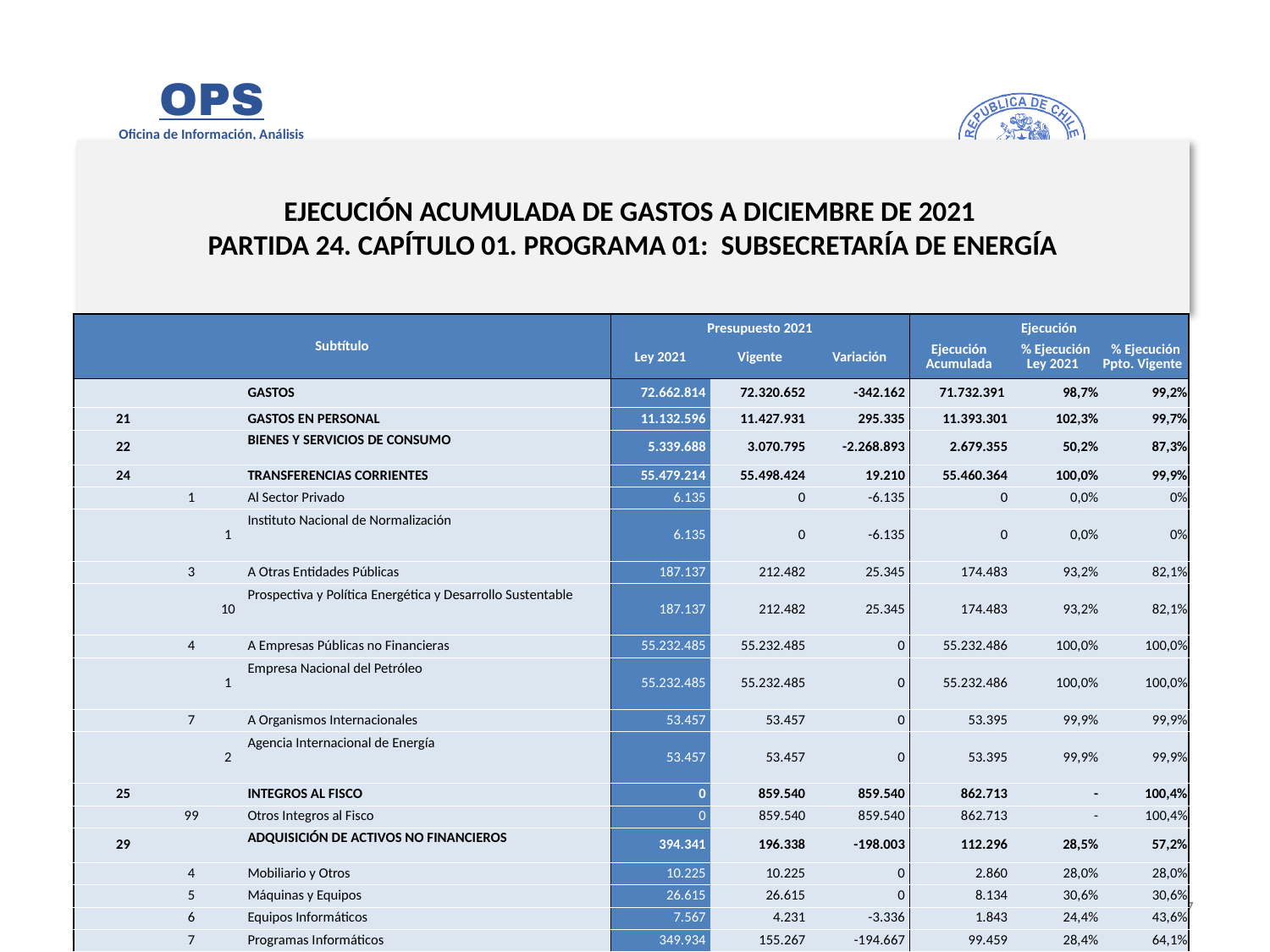

# EJECUCIÓN ACUMULADA DE GASTOS A DICIEMBRE DE 2021 PARTIDA 24. CAPÍTULO 01. PROGRAMA 01:  SUBSECRETARÍA DE ENERGÍA
en miles de pesos de 2021
| Subtítulo |  |  |  | Presupuesto 2021 |  |  | Ejecución |  |  |
| --- | --- | --- | --- | --- | --- | --- | --- | --- | --- |
|  |  |  |  | Ley 2021 | Vigente | Variación | Ejecución Acumulada | % Ejecución Ley 2021 | % Ejecución Ppto. Vigente |
|  |  |  | GASTOS | 72.662.814 | 72.320.652 | -342.162 | 71.732.391 | 98,7% | 99,2% |
| 21 |  |  | GASTOS EN PERSONAL | 11.132.596 | 11.427.931 | 295.335 | 11.393.301 | 102,3% | 99,7% |
| 22 |  |  | BIENES Y SERVICIOS DE CONSUMO | 5.339.688 | 3.070.795 | -2.268.893 | 2.679.355 | 50,2% | 87,3% |
| 24 |  |  | TRANSFERENCIAS CORRIENTES | 55.479.214 | 55.498.424 | 19.210 | 55.460.364 | 100,0% | 99,9% |
|  | 1 |  | Al Sector Privado | 6.135 | 0 | -6.135 | 0 | 0,0% | 0% |
|  |  | 1 | Instituto Nacional de Normalización | 6.135 | 0 | -6.135 | 0 | 0,0% | 0% |
|  | 3 |  | A Otras Entidades Públicas | 187.137 | 212.482 | 25.345 | 174.483 | 93,2% | 82,1% |
|  |  | 10 | Prospectiva y Política Energética y Desarrollo Sustentable | 187.137 | 212.482 | 25.345 | 174.483 | 93,2% | 82,1% |
|  | 4 |  | A Empresas Públicas no Financieras | 55.232.485 | 55.232.485 | 0 | 55.232.486 | 100,0% | 100,0% |
|  |  | 1 | Empresa Nacional del Petróleo | 55.232.485 | 55.232.485 | 0 | 55.232.486 | 100,0% | 100,0% |
|  | 7 |  | A Organismos Internacionales | 53.457 | 53.457 | 0 | 53.395 | 99,9% | 99,9% |
|  |  | 2 | Agencia Internacional de Energía | 53.457 | 53.457 | 0 | 53.395 | 99,9% | 99,9% |
| 25 |  |  | INTEGROS AL FISCO | 0 | 859.540 | 859.540 | 862.713 | - | 100,4% |
|  | 99 |  | Otros Integros al Fisco | 0 | 859.540 | 859.540 | 862.713 | - | 100,4% |
| 29 |  |  | ADQUISICIÓN DE ACTIVOS NO FINANCIEROS | 394.341 | 196.338 | -198.003 | 112.296 | 28,5% | 57,2% |
|  | 4 |  | Mobiliario y Otros | 10.225 | 10.225 | 0 | 2.860 | 28,0% | 28,0% |
|  | 5 |  | Máquinas y Equipos | 26.615 | 26.615 | 0 | 8.134 | 30,6% | 30,6% |
|  | 6 |  | Equipos Informáticos | 7.567 | 4.231 | -3.336 | 1.843 | 24,4% | 43,6% |
|  | 7 |  | Programas Informáticos | 349.934 | 155.267 | -194.667 | 99.459 | 28,4% | 64,1% |
| 34 |  |  | SERVICIO DE LA DEUDA | 316.975 | 1.267.624 | 950.649 | 1.224.362 | 386,3% | 96,6% |
|  | 1 |  | Amortización Deuda Interna | 303.496 | 303.496 | 0 | 262.122 | 86,4% | 86,4% |
|  | 3 |  | Intereses Deuda Interna | 13.479 | 13.479 | 0 | 11.641 | 86,4% | 86,4% |
|  | 7 |  | Deuda Flotante | 0 | 950.649 | 950.649 | 950.599 | - | 100,0% |
7
Fuente: Elaboración propia en base  a Informes de ejecución presupuestaria mensual de DIPRES